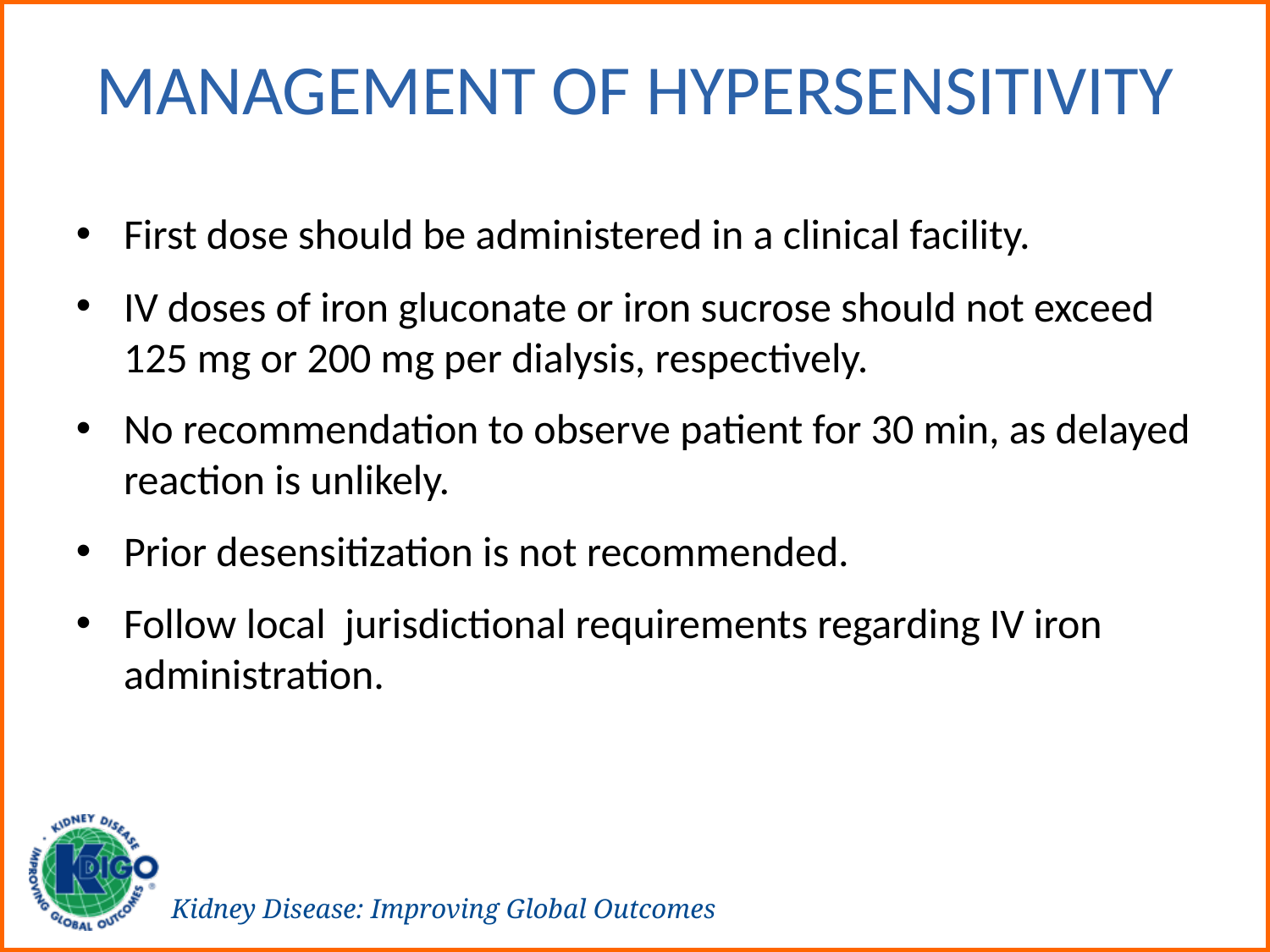

# Management of Hypersensitivity
First dose should be administered in a clinical facility.
IV doses of iron gluconate or iron sucrose should not exceed 125 mg or 200 mg per dialysis, respectively.
No recommendation to observe patient for 30 min, as delayed reaction is unlikely.
Prior desensitization is not recommended.
Follow local  jurisdictional requirements regarding IV iron administration.